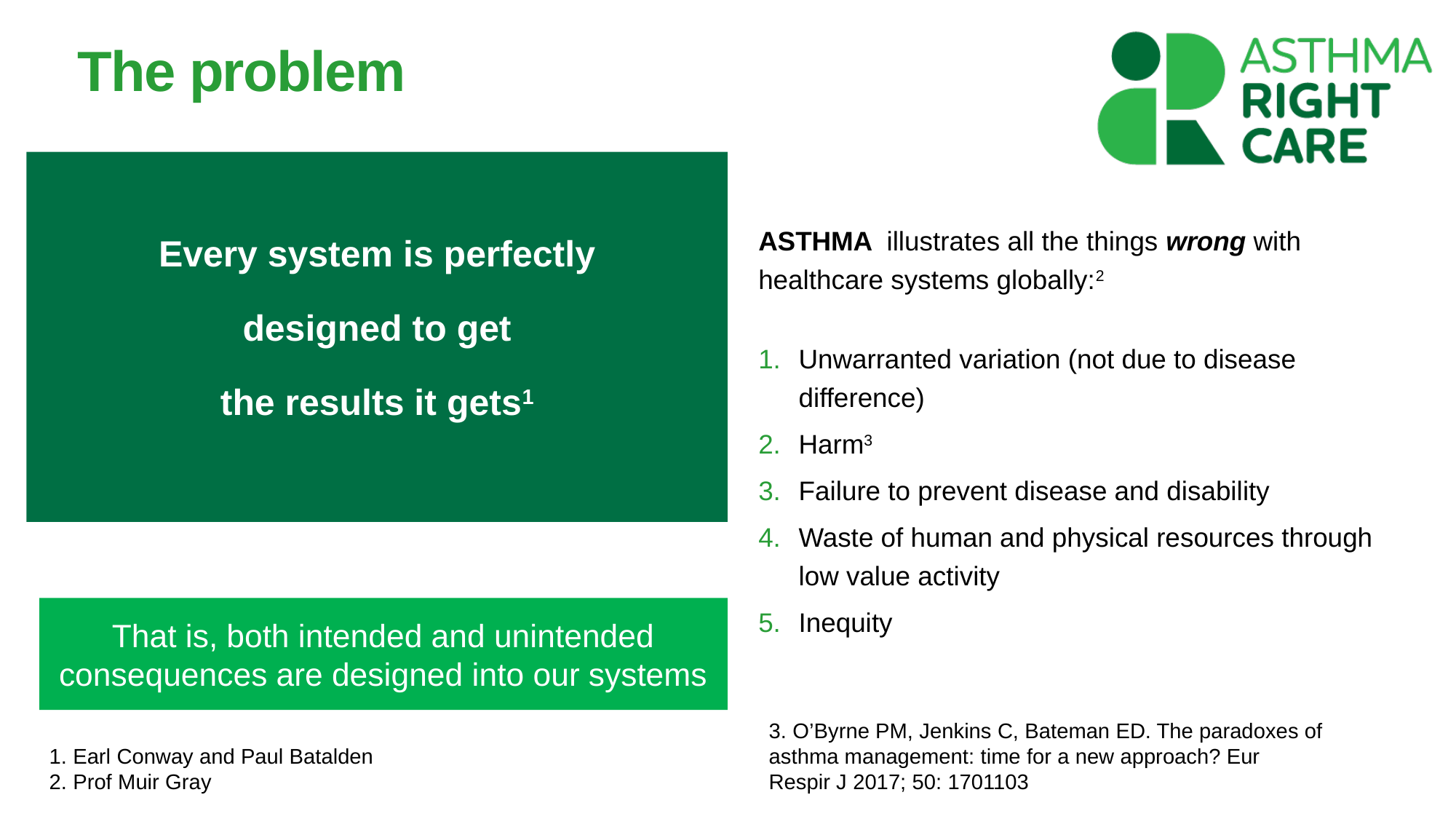

# The problem

ASTHMA  illustrates all the things wrong with healthcare systems globally:2
Unwarranted variation (not due to disease difference)
Harm3
Failure to prevent disease and disability
Waste of human and physical resources through low value activity
Inequity
Every system is perfectly
designed to get
the results it gets1
That is, both intended and unintended consequences are designed into our systems
3. O’Byrne PM, Jenkins C, Bateman ED. The paradoxes of asthma management: time for a new approach? Eur Respir J 2017; 50: 1701103
1. Earl Conway and Paul Batalden
2. Prof Muir Gray